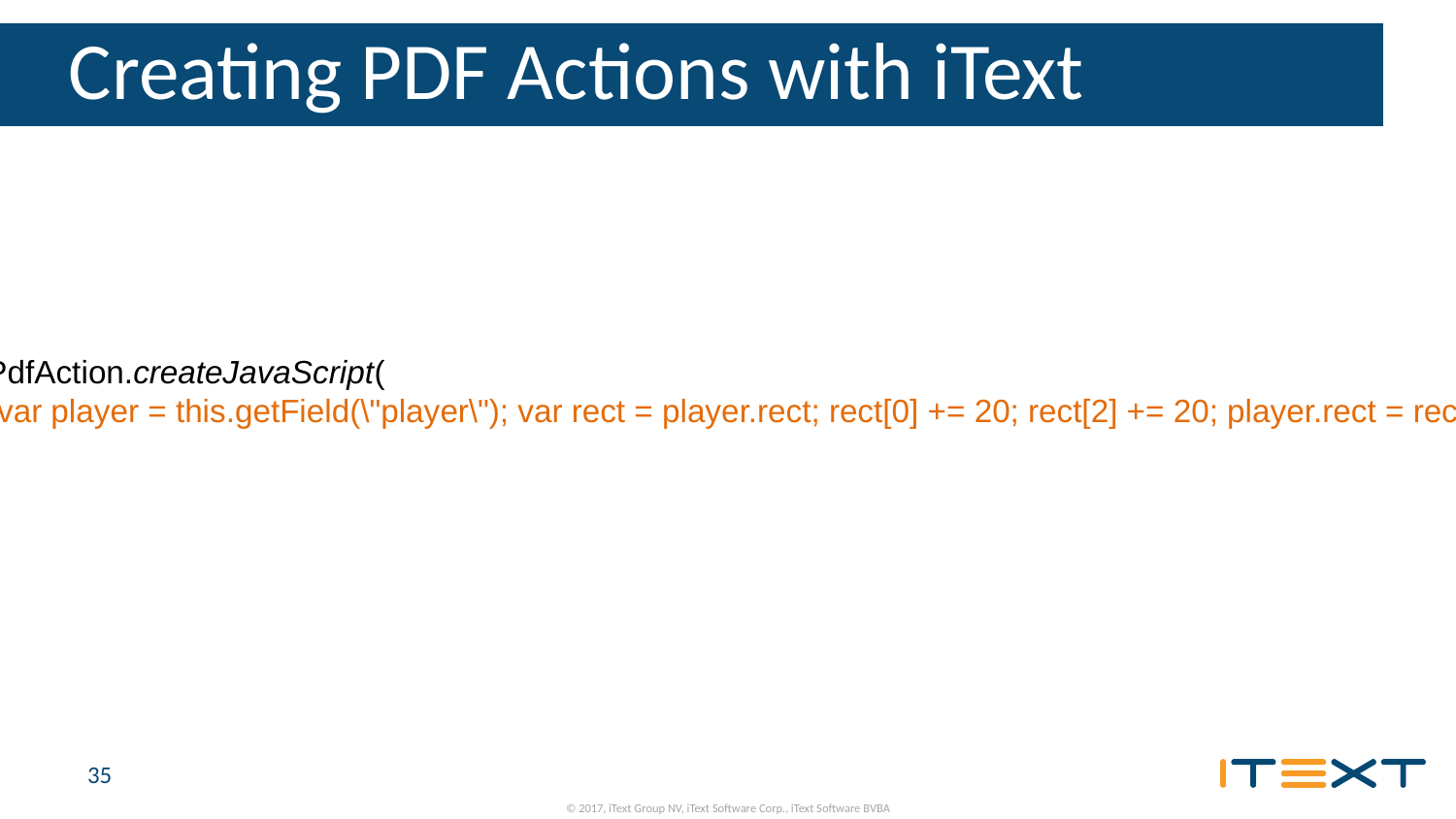

# Creating PDF Actions with iText
PdfAction.createJavaScript(
"var player = this.getField(\"player\"); var rect = player.rect; rect[0] += 20; rect[2] += 20; player.rect = rect;“
)
35